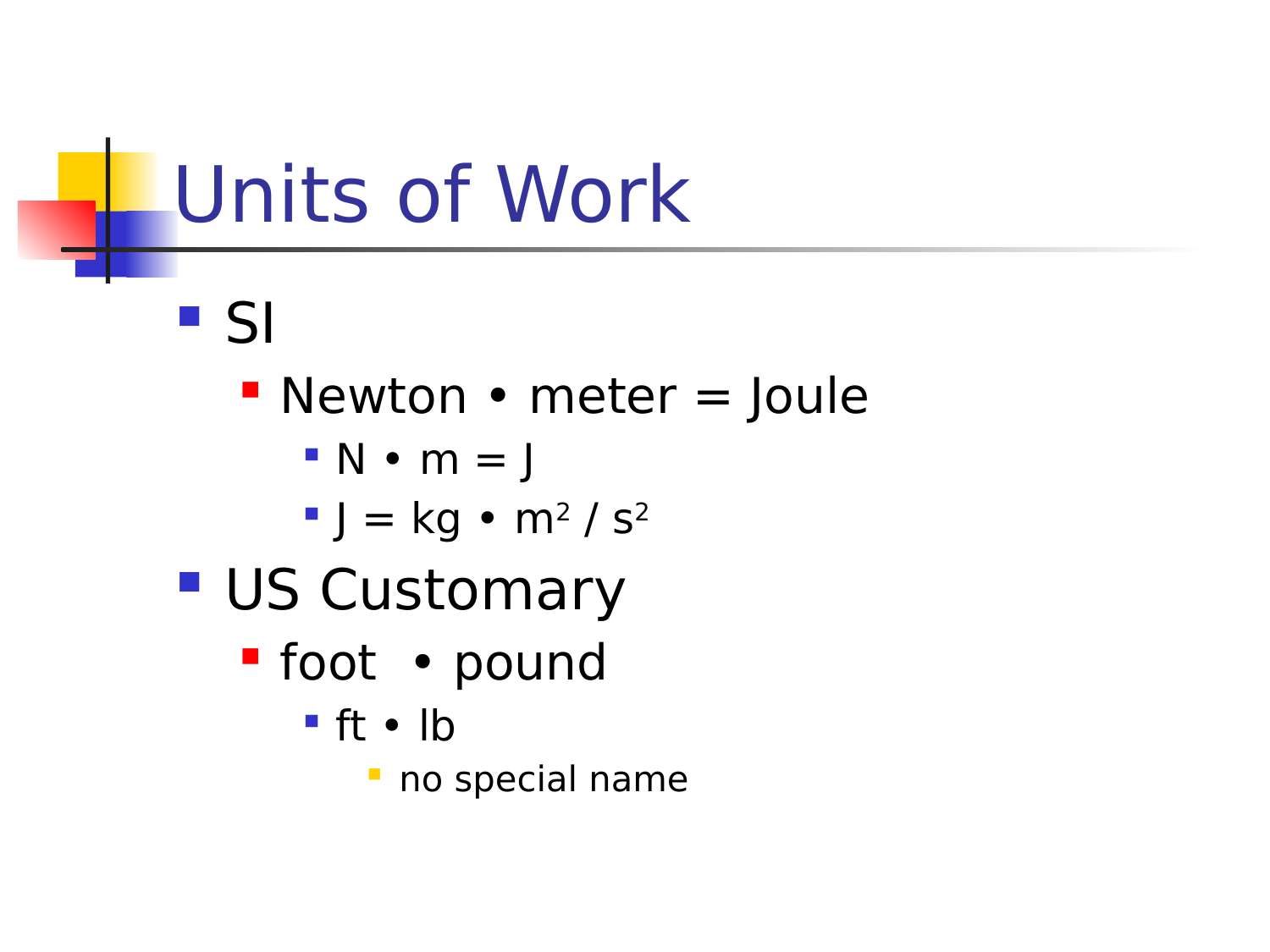

# Units of Work
SI
Newton • meter = Joule
N • m = J
J = kg • m2 / s2
US Customary
foot  • pound
ft • lb
no special name